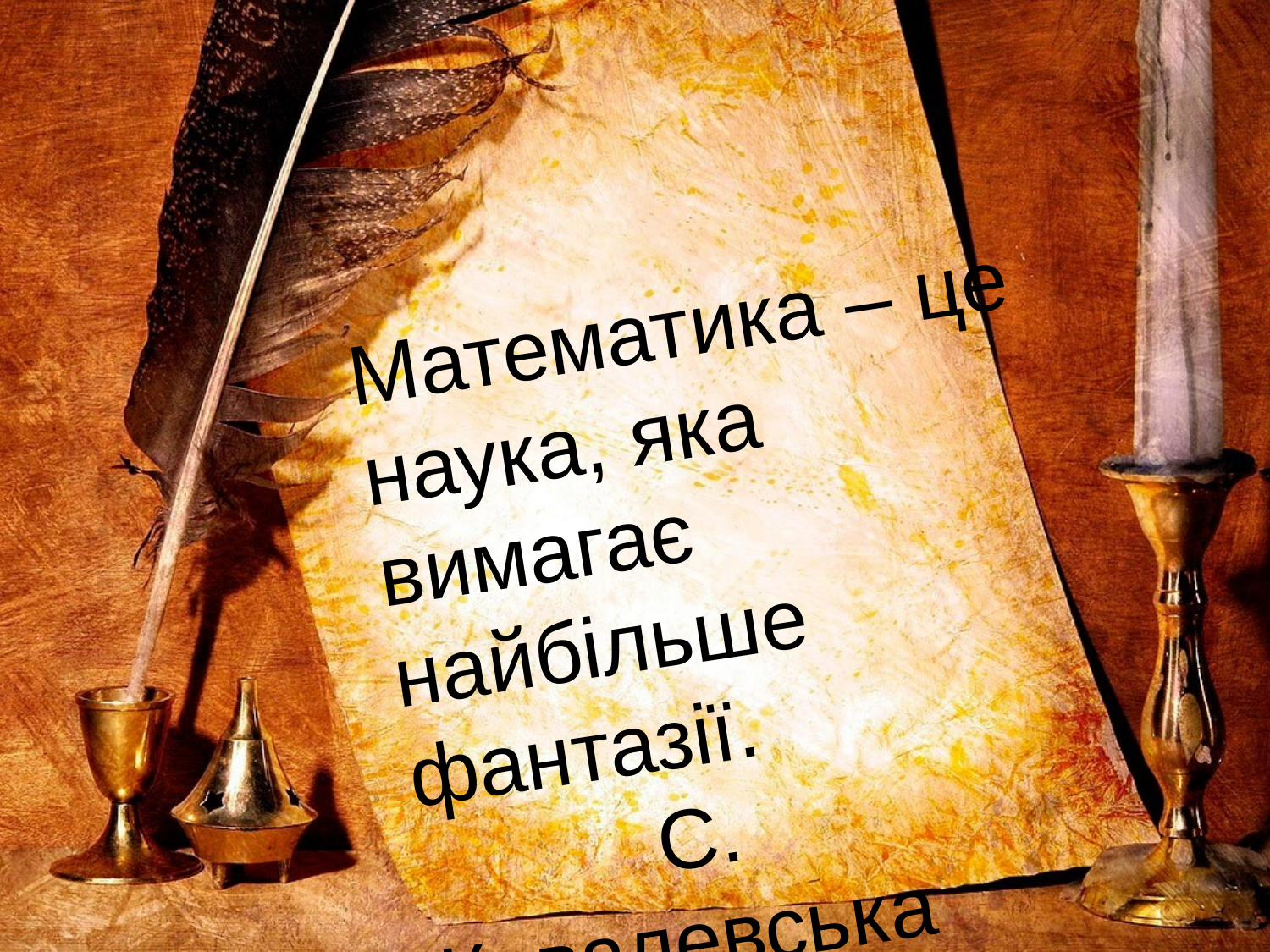

Математика – це наука, яка вимагає найбільше фантазії.
          С. Ковалевська